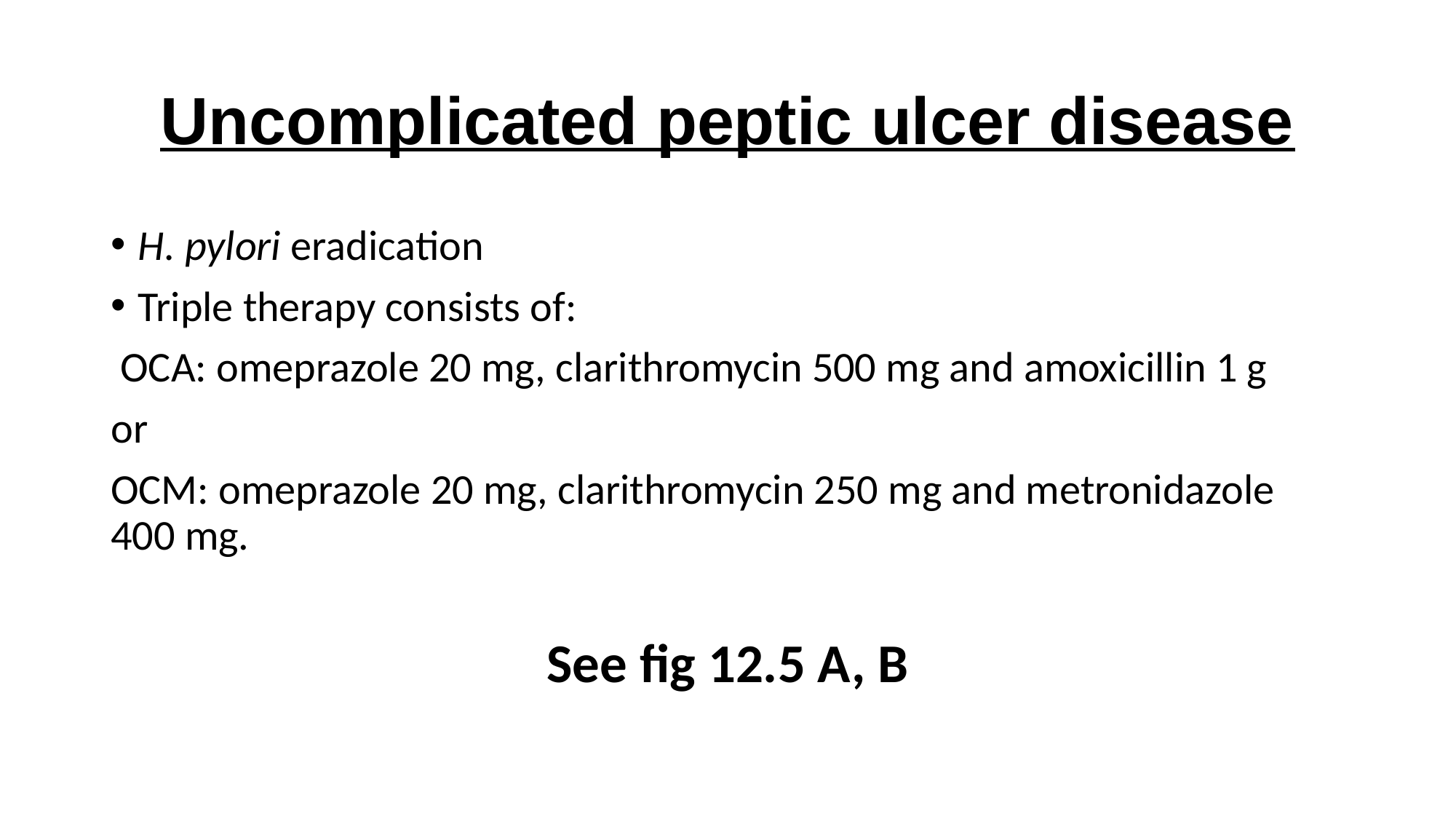

# Uncomplicated peptic ulcer disease
H. pylori eradication
Triple therapy consists of:
 OCA: omeprazole 20 mg, clarithromycin 500 mg and amoxicillin 1 g
or
OCM: omeprazole 20 mg, clarithromycin 250 mg and metronidazole 400 mg.

See fig 12.5 A, B